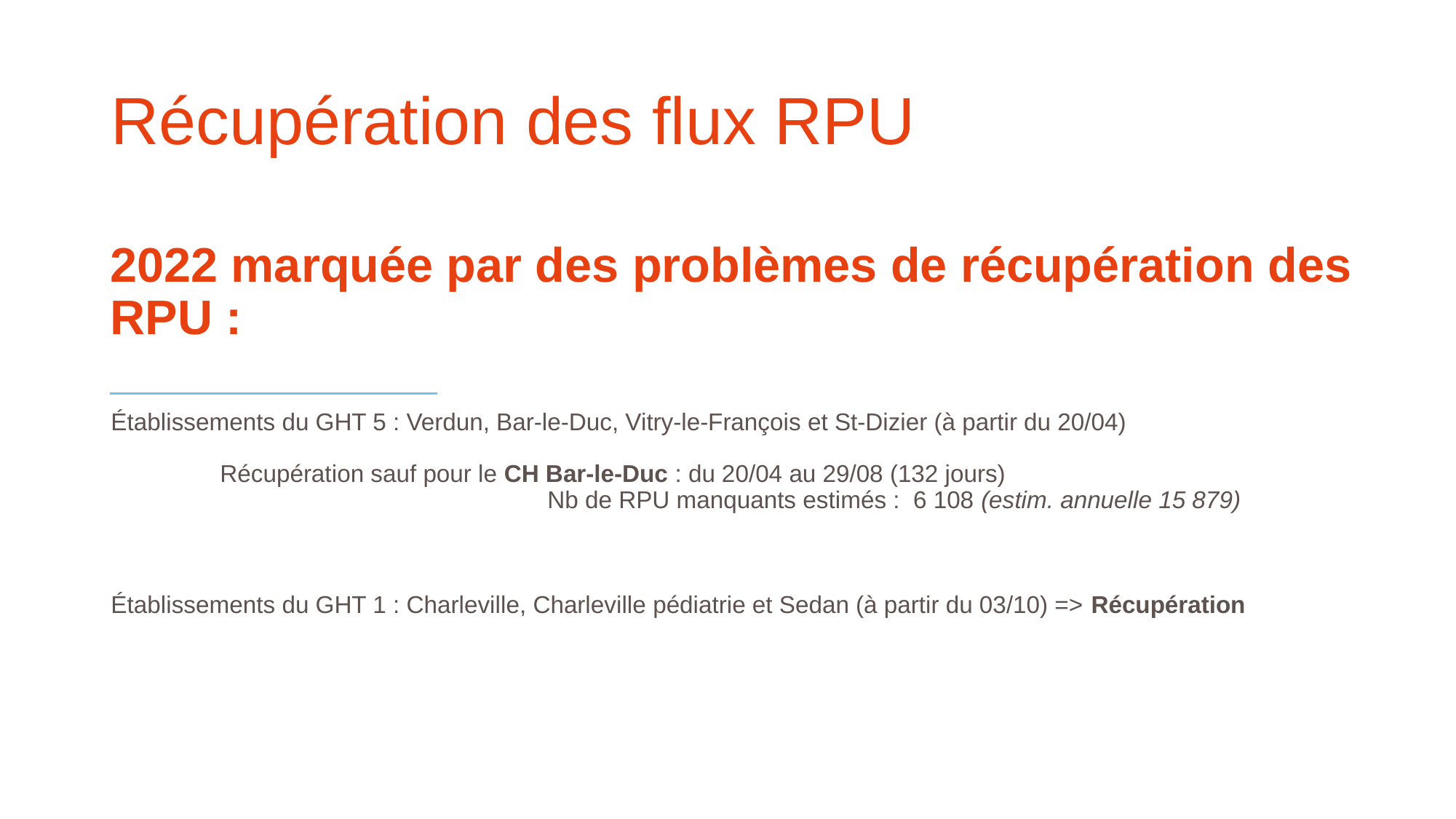

# Récupération des flux RPU
2022 marquée par des problèmes de récupération des RPU :
Établissements du GHT 5 : Verdun, Bar-le-Duc, Vitry-le-François et St-Dizier (à partir du 20/04)

	Récupération sauf pour le CH Bar-le-Duc : du 20/04 au 29/08 (132 jours)
				Nb de RPU manquants estimés :  6 108 (estim. annuelle 15 879)

Établissements du GHT 1 : Charleville, Charleville pédiatrie et Sedan (à partir du 03/10) => Récupération